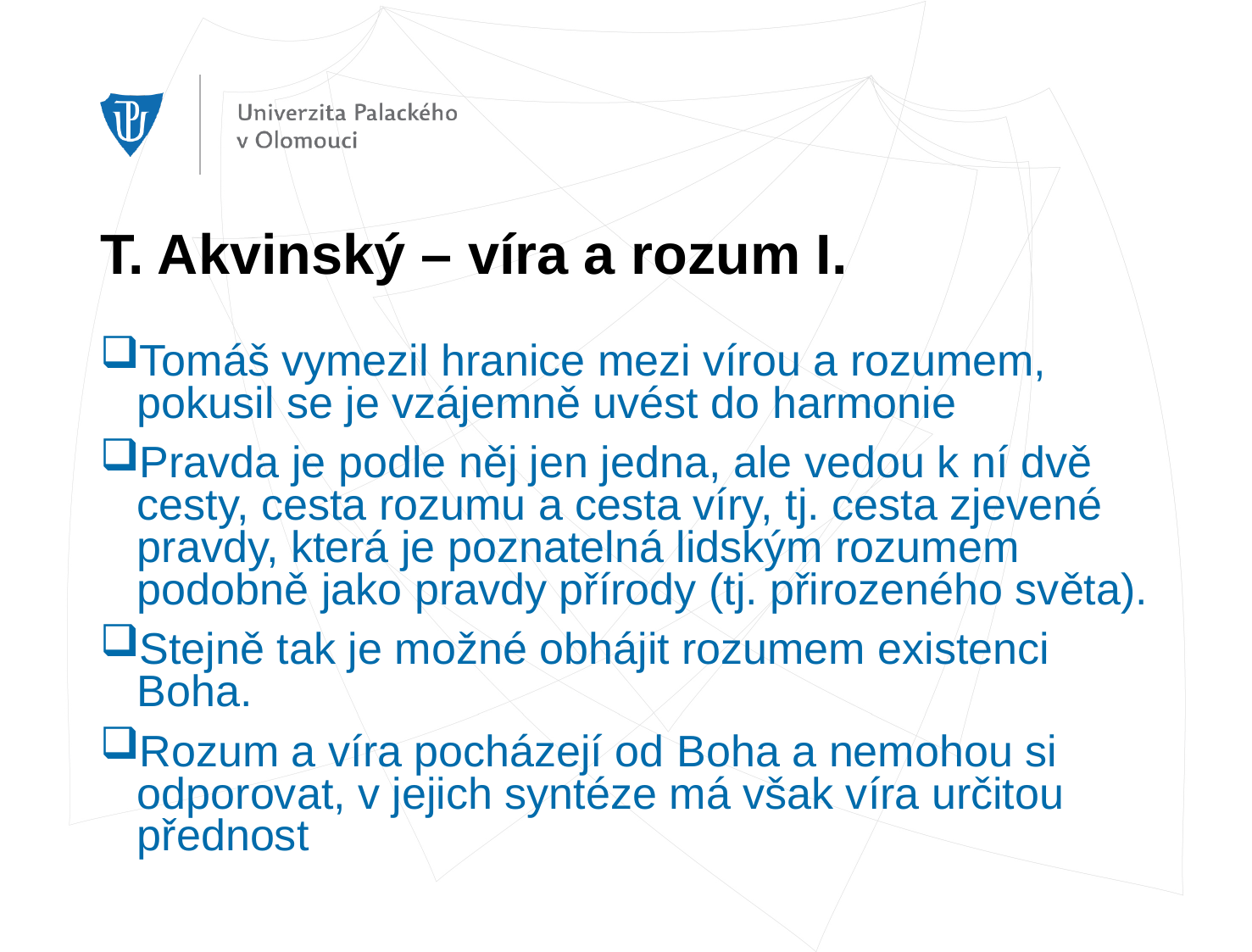

# T. Akvinský – víra a rozum I.
Tomáš vymezil hranice mezi vírou a rozumem, pokusil se je vzájemně uvést do harmonie
Pravda je podle něj jen jedna, ale vedou k ní dvě cesty, cesta rozumu a cesta víry, tj. cesta zjevené pravdy, která je poznatelná lidským rozumem podobně jako pravdy přírody (tj. přirozeného světa).
Stejně tak je možné obhájit rozumem existenci Boha.
Rozum a víra pocházejí od Boha a nemohou si odporovat, v jejich syntéze má však víra určitou přednost